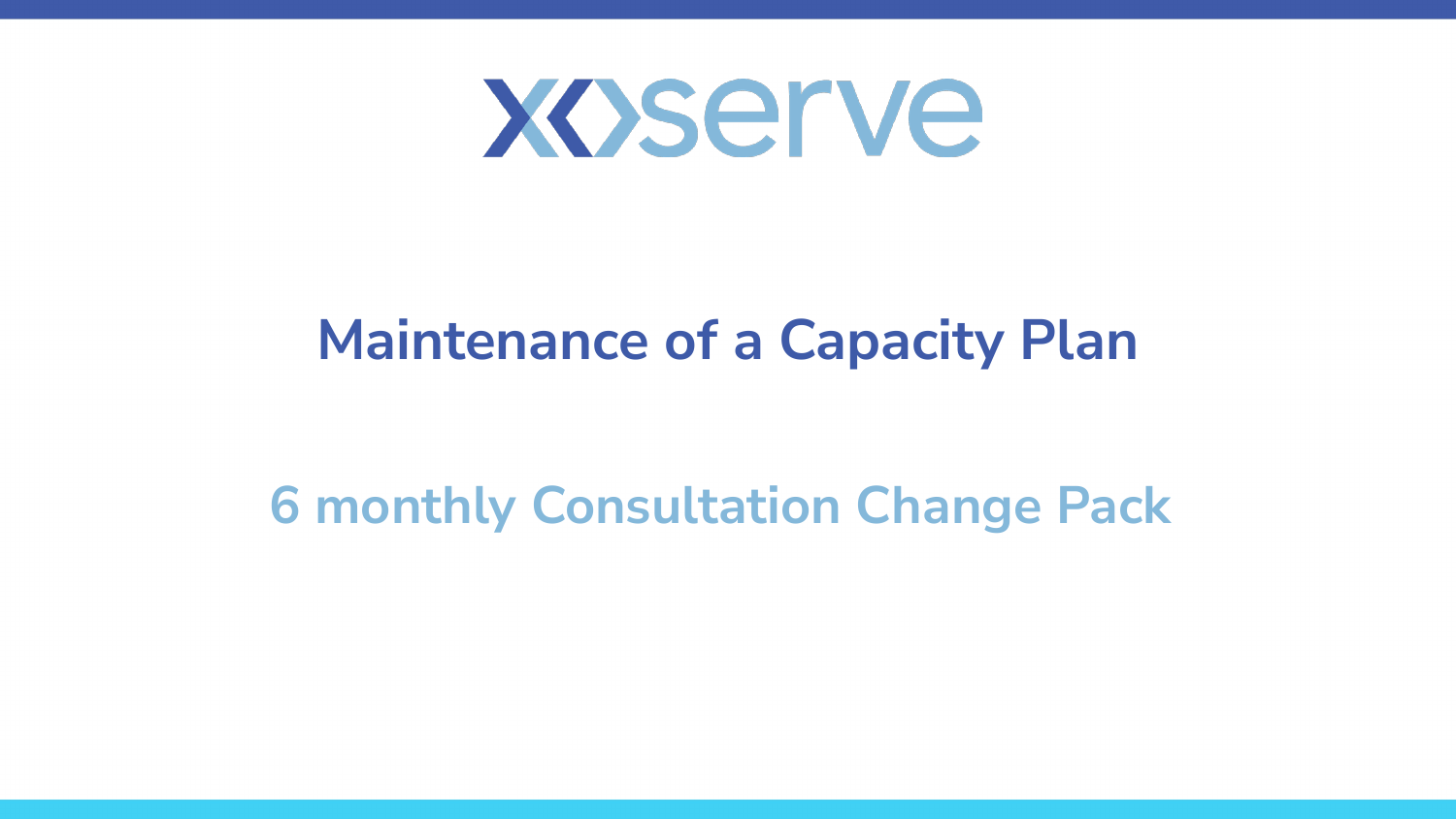

# Maintenance of a Capacity Plan
6 monthly Consultation Change Pack